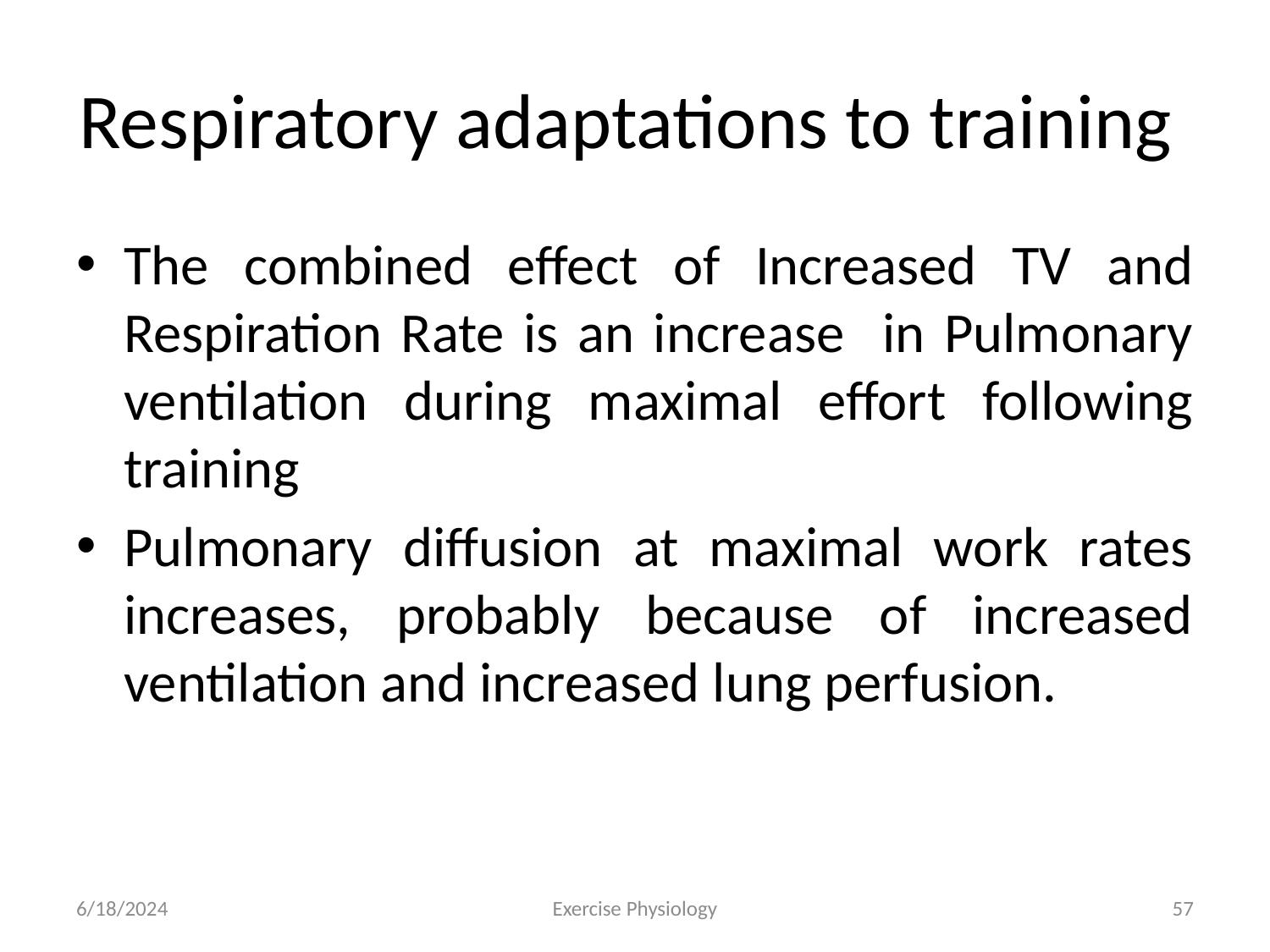

# Respiratory adaptations to training
The combined effect of Increased TV and Respiration Rate is an increase  in Pulmonary ventilation during maximal effort following training
Pulmonary diffusion at maximal work rates increases, probably because of increased ventilation and increased lung perfusion.
6/18/2024
Exercise Physiology
57